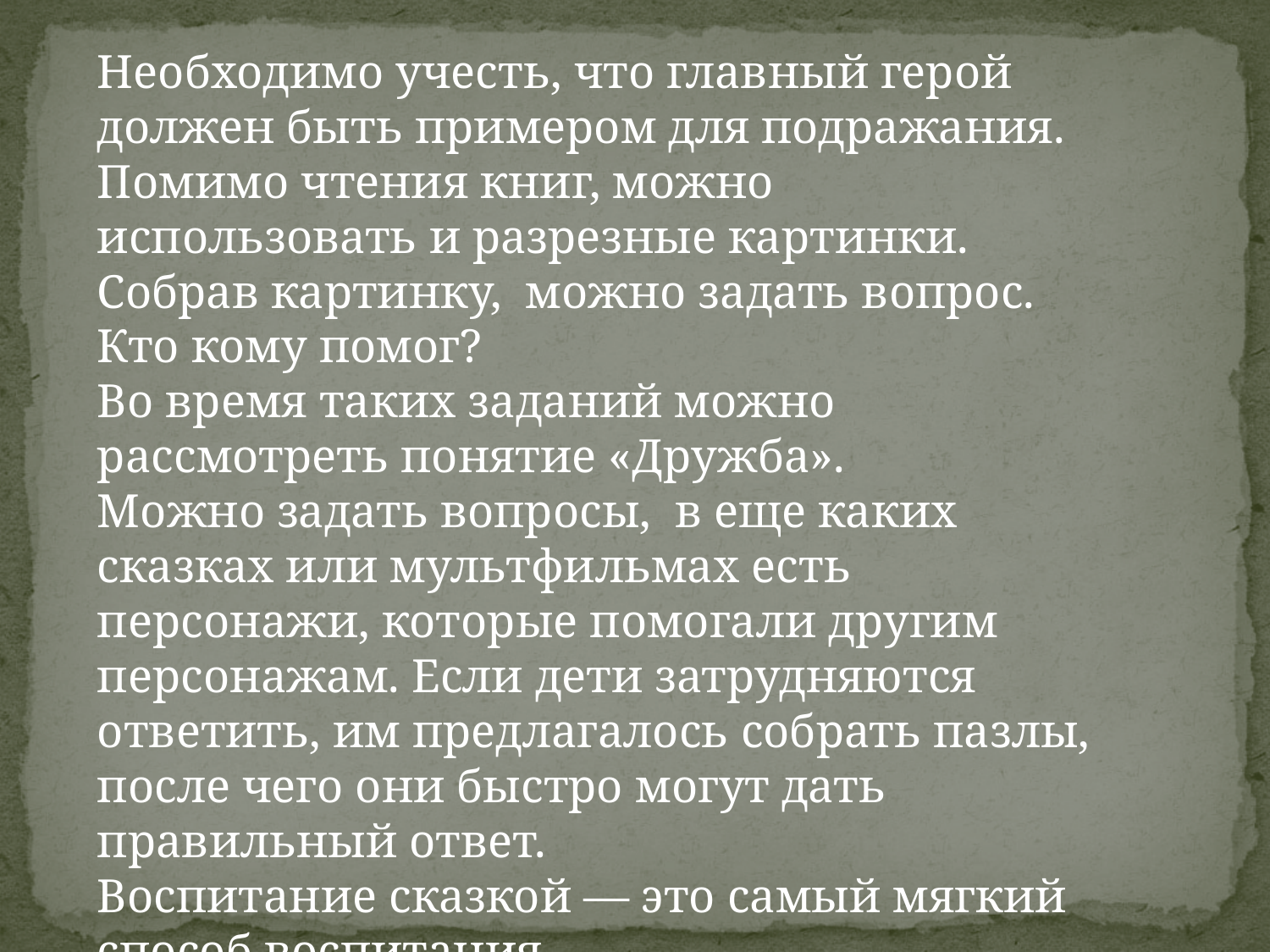

Необходимо учесть, что главный герой должен быть примером для подражания.
Помимо чтения книг, можно использовать и разрезные картинки.
Собрав картинку,  можно задать вопрос. Кто кому помог?
Во время таких заданий можно рассмотреть понятие «Дружба».
Можно задать вопросы,  в еще каких сказках или мультфильмах есть персонажи, которые помогали другим персонажам. Если дети затрудняются ответить, им предлагалось собрать пазлы, после чего они быстро могут дать правильный ответ.
Воспитание сказкой — это самый мягкий способ воспитания.